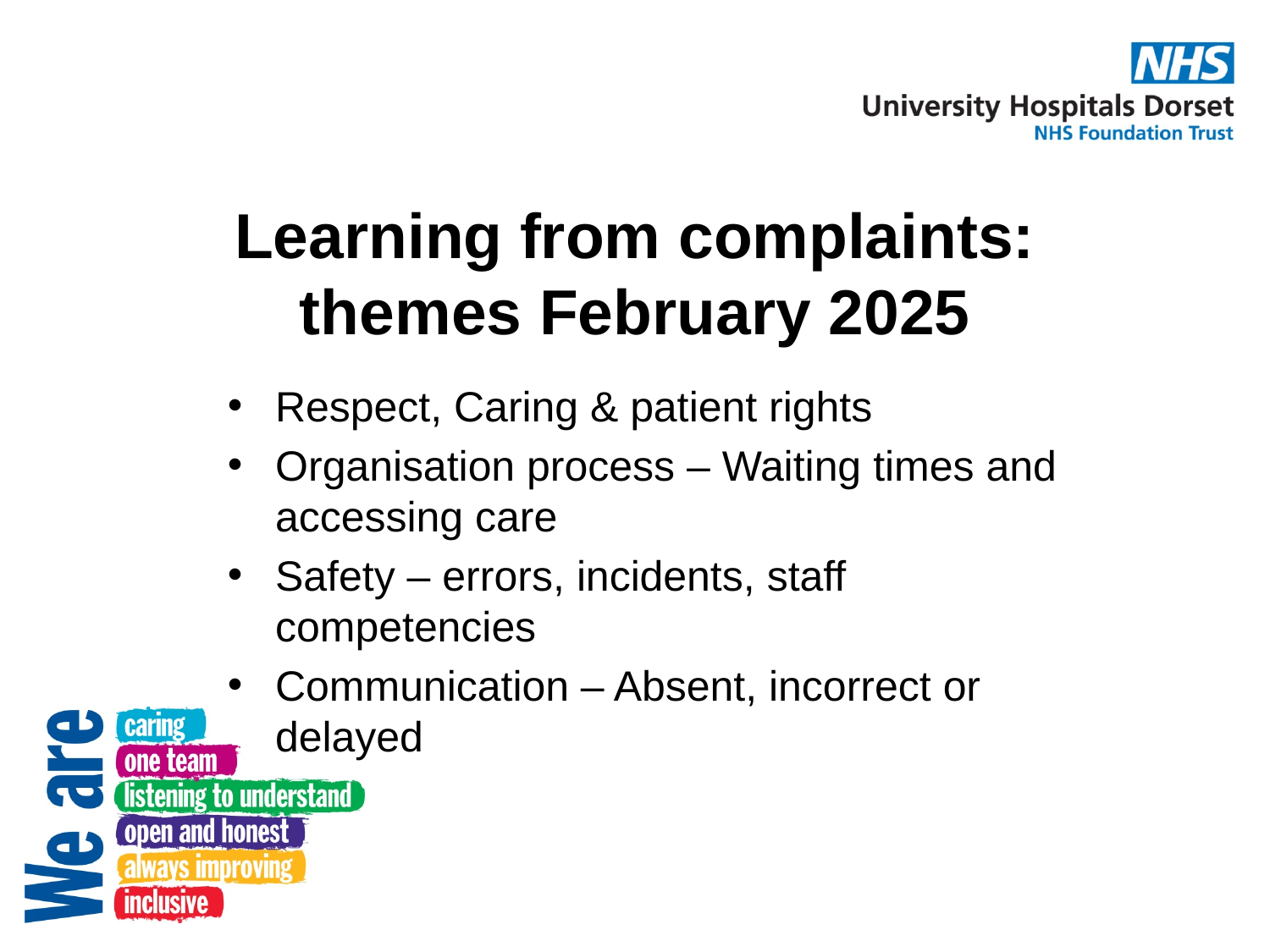

# Learning from complaints: themes February 2025
Respect, Caring & patient rights
Organisation process – Waiting times and accessing care
Safety – errors, incidents, staff competencies
Communication – Absent, incorrect or delayed